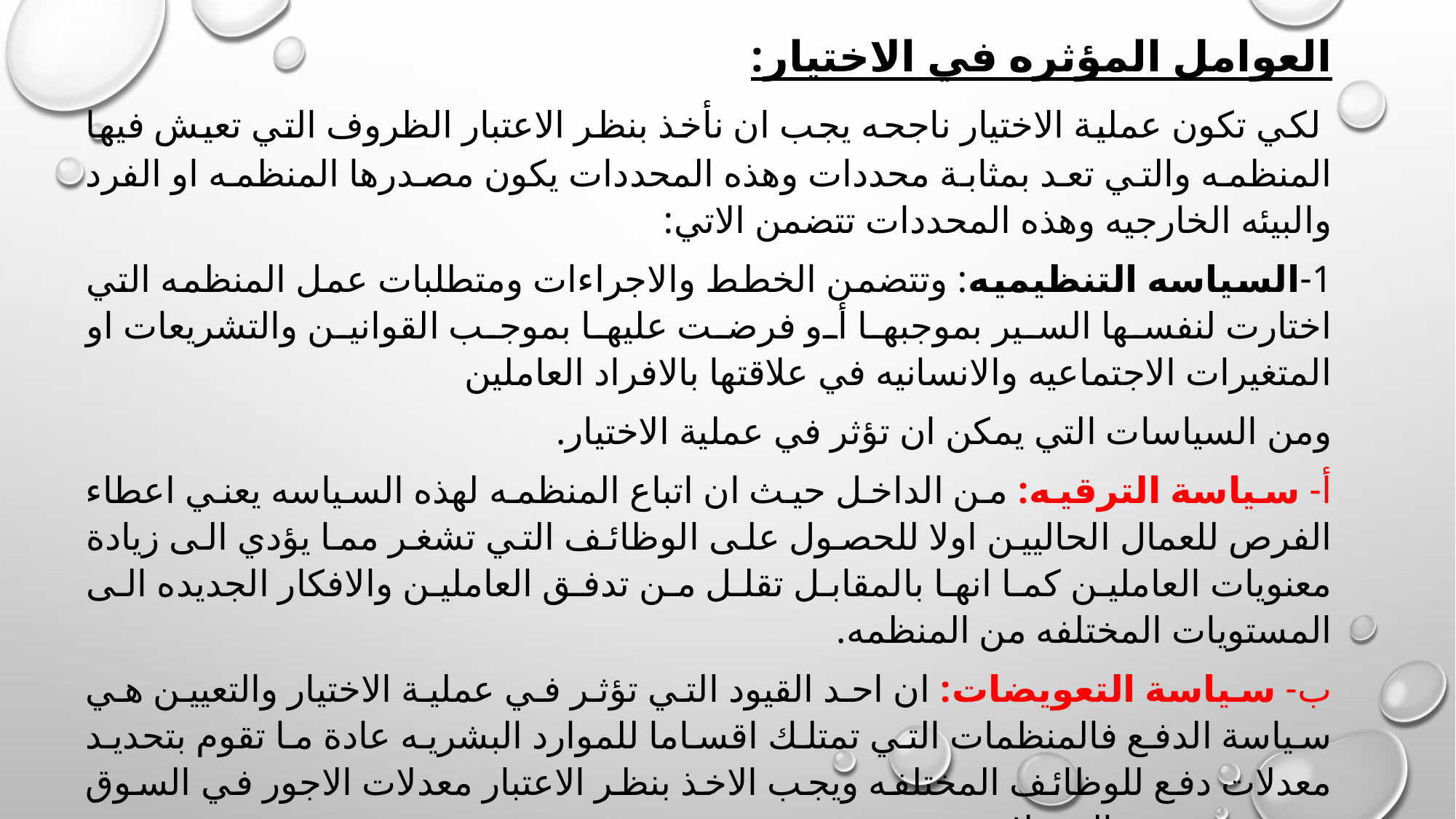

العوامل المؤثره في الاختيار:
 لكي تكون عملية الاختيار ناجحه يجب ان نأخذ بنظر الاعتبار الظروف التي تعيش فيها المنظمه والتي تعد بمثابة محددات وهذه المحددات يكون مصدرها المنظمه او الفرد والبيئه الخارجيه وهذه المحددات تتضمن الاتي:
1-السياسه التنظيميه: وتتضمن الخطط والاجراءات ومتطلبات عمل المنظمه التي اختارت لنفسها السير بموجبها أو فرضت عليها بموجب القوانين والتشريعات او المتغيرات الاجتماعيه والانسانيه في علاقتها بالافراد العاملين
ومن السياسات التي يمكن ان تؤثر في عملية الاختيار.
أ- سياسة الترقيه: من الداخل حيث ان اتباع المنظمه لهذه السياسه يعني اعطاء الفرص للعمال الحاليين اولا للحصول على الوظائف التي تشغر مما يؤدي الى زيادة معنويات العاملين كما انها بالمقابل تقلل من تدفق العاملين والافكار الجديده الى المستويات المختلفه من المنظمه.
ب- سياسة التعويضات: ان احد القيود التي تؤثر في عملية الاختيار والتعيين هي سياسة الدفع فالمنظمات التي تمتلك اقساما للموارد البشريه عادة ما تقوم بتحديد معدلات دفع للوظائف المختلفه ويجب الاخذ بنظر الاعتبار معدلات الاجور في السوق عند تحديد هذه المعدلات.